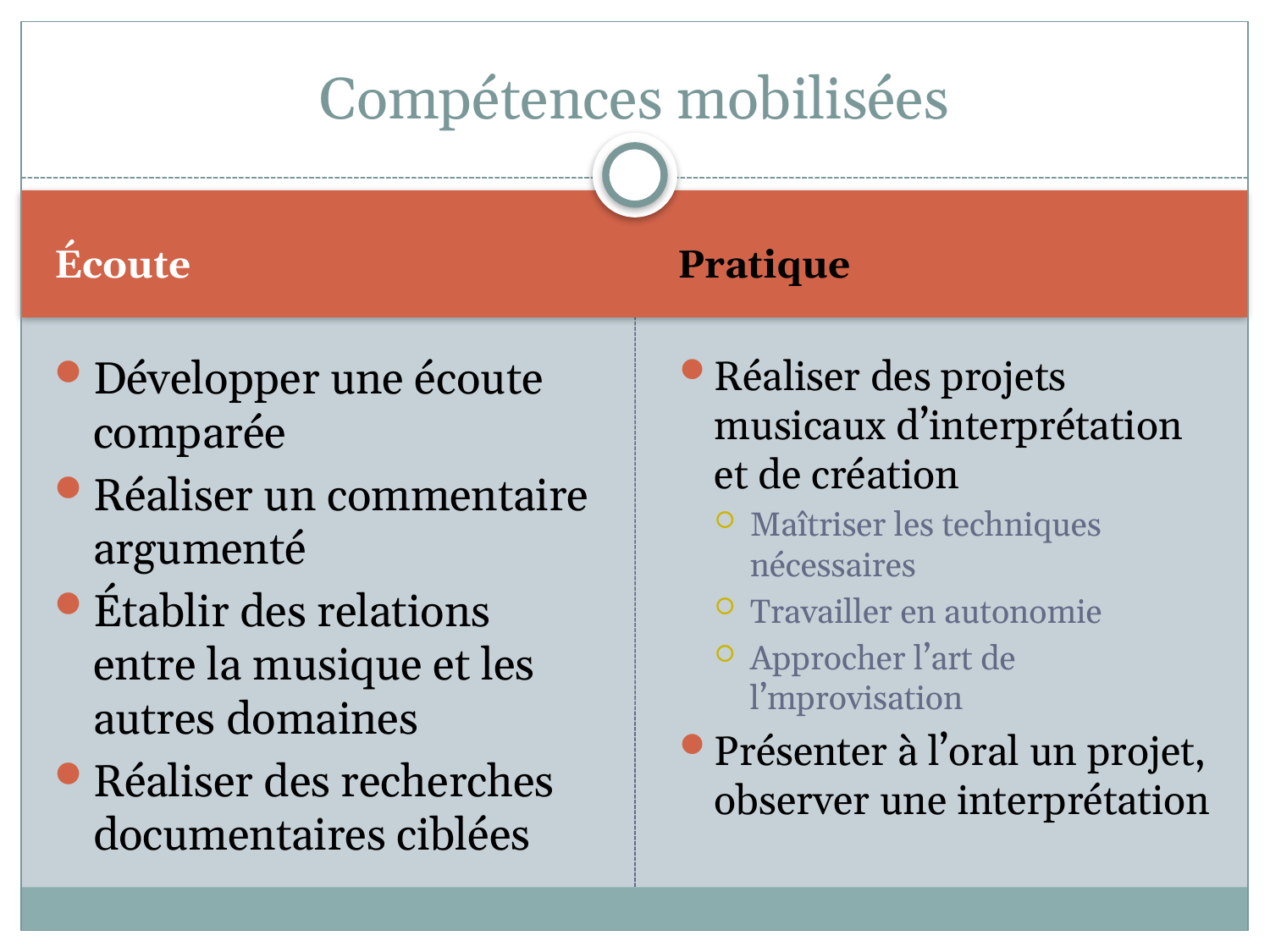

# Compétences mobilisées
Écoute
Pratique
Développer une écoute comparée
Réaliser un commentaire argumenté
Établir des relations entre la musique et les autres domaines
Réaliser des recherches documentaires ciblées
Réaliser des projets musicaux d’interprétation et de création
Maîtriser les techniques nécessaires
Travailler en autonomie
Approcher l’art de l’mprovisation
Présenter à l’oral un projet, observer une interprétation